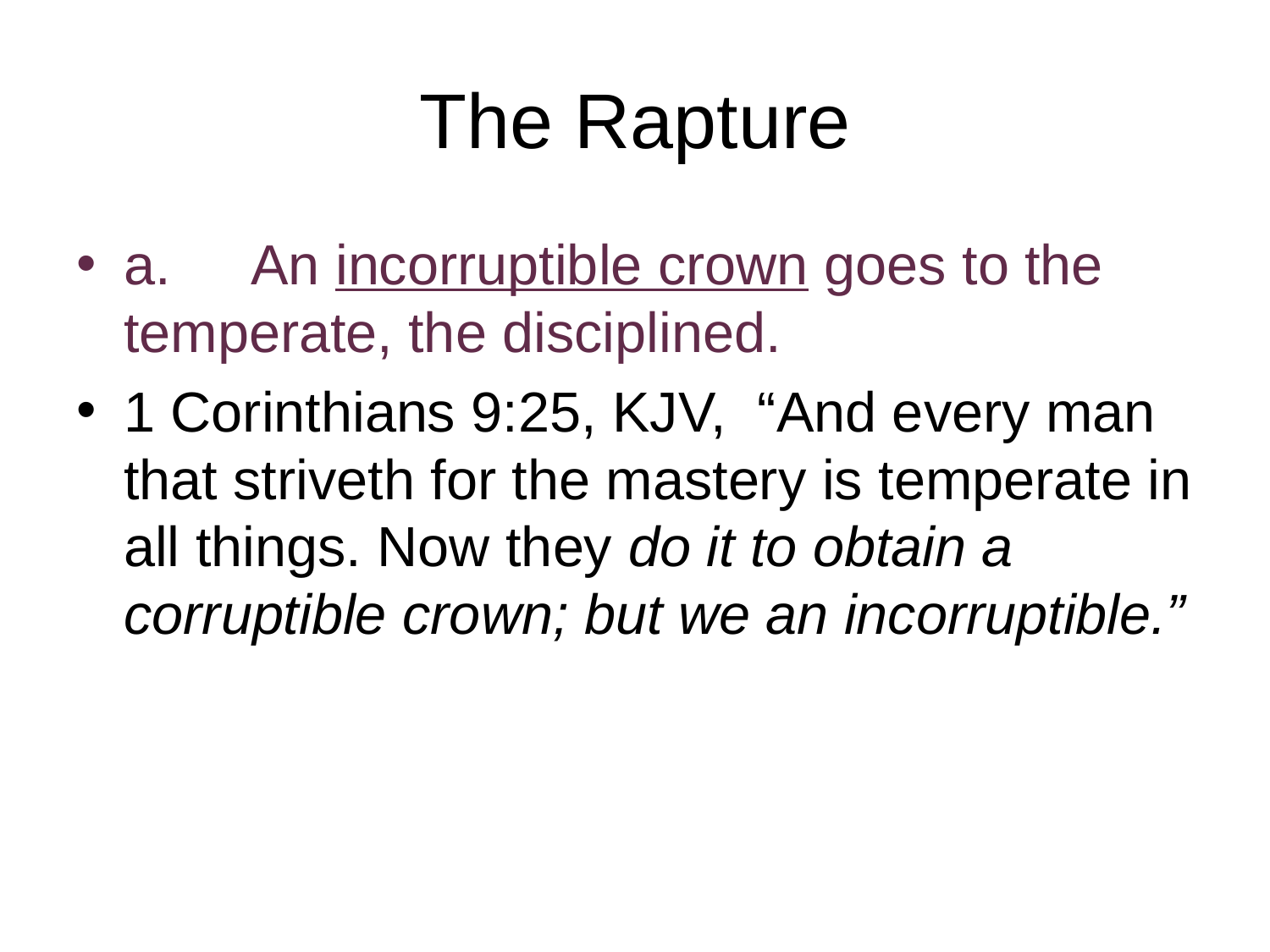

# The Rapture
a.	An incorruptible crown goes to the temperate, the disciplined.
1 Corinthians 9:25, KJV,  “And every man that striveth for the mastery is temperate in all things. Now they do it to obtain a corruptible crown; but we an incorruptible.”